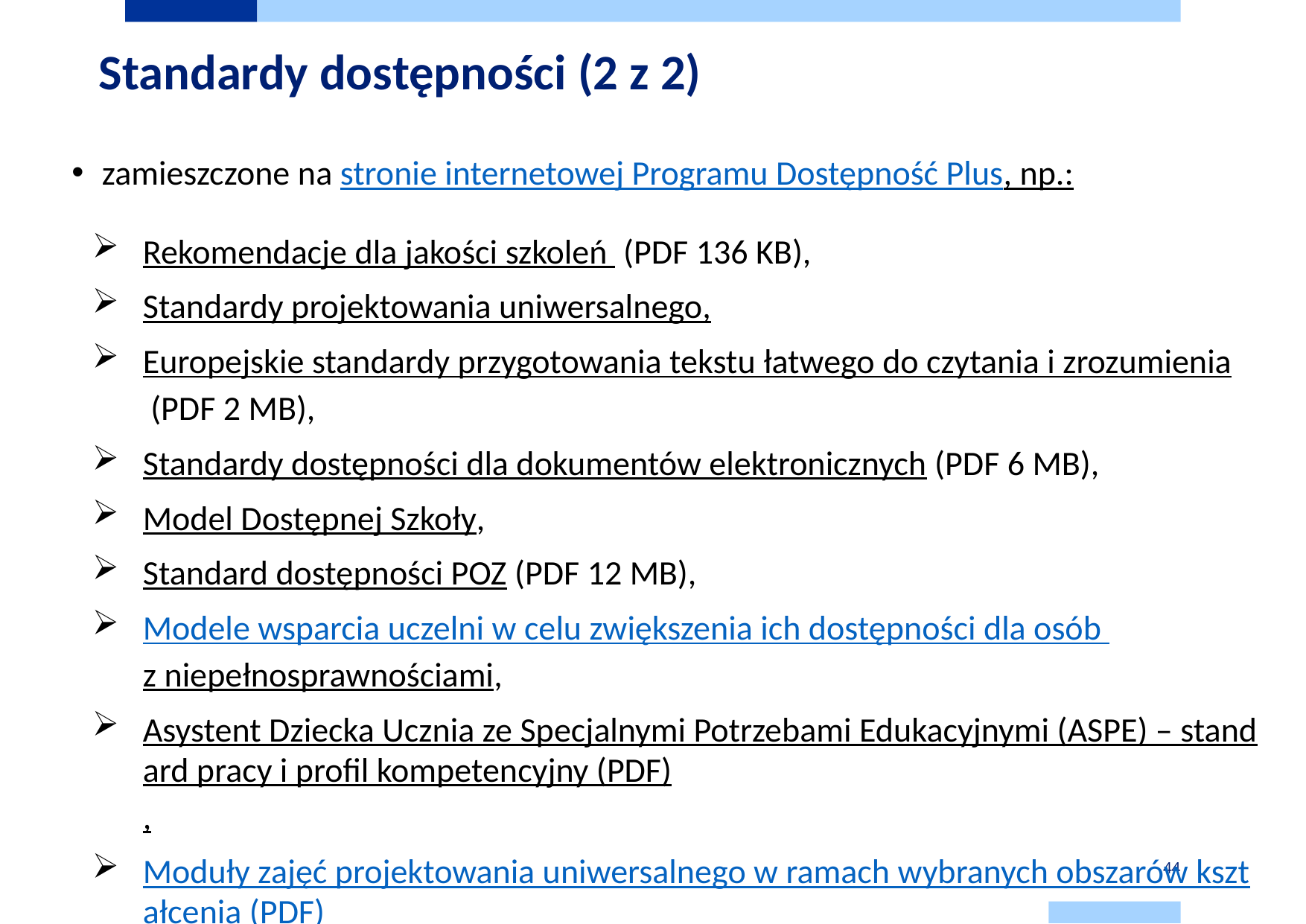

# Standardy dostępności (2 z 2)
zamieszczone na stronie internetowej Programu Dostępność Plus, np.:
Rekomendacje dla jakości szkoleń  (PDF 136 KB),
Standardy projektowania uniwersalnego,
Europejskie standardy przygotowania tekstu łatwego do czytania i zrozumienia (PDF 2 MB),
Standardy dostępności dla dokumentów elektronicznych (PDF 6 MB),
Model Dostępnej Szkoły,
Standard dostępności POZ (PDF 12 MB),
Modele wsparcia uczelni w celu zwiększenia ich dostępności dla osób
z niepełnosprawnościami,
Asystent Dziecka Ucznia ze Specjalnymi Potrzebami Edukacyjnymi (ASPE) – standard pracy i profil kompetencyjny (PDF),
Moduły zajęć projektowania uniwersalnego w ramach wybranych obszarów kształcenia (PDF)
44